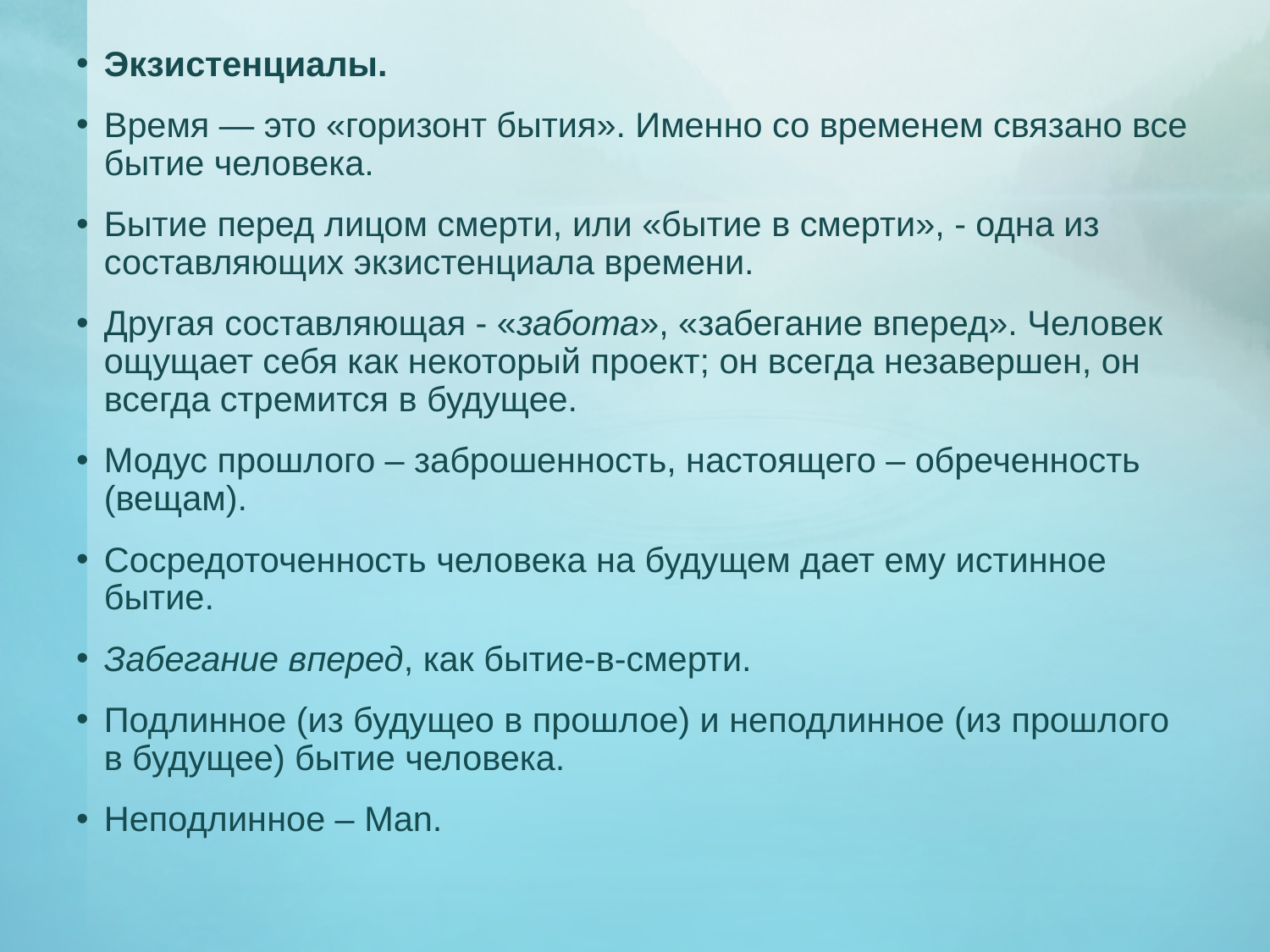

Экзистенциалы.
Время — это «горизонт бытия». Именно со временем связано все бытие человека.
Бытие перед лицом смерти, или «бытие в смерти», - одна из составляющих экзистенциала времени.
Другая составляющая - «забота», «забегание вперед». Человек ощущает себя как некоторый проект; он всегда незавершен, он всегда стремится в будущее.
Модус прошлого – заброшенность, настоящего – обреченность (вещам).
Сосредоточенность человека на будущем дает ему истинное бытие.
Забегание вперед, как бытие-в-смерти.
Подлинное (из будущео в прошлое) и неподлинное (из прошлого в будущее) бытие человека.
Неподлинное – Man.